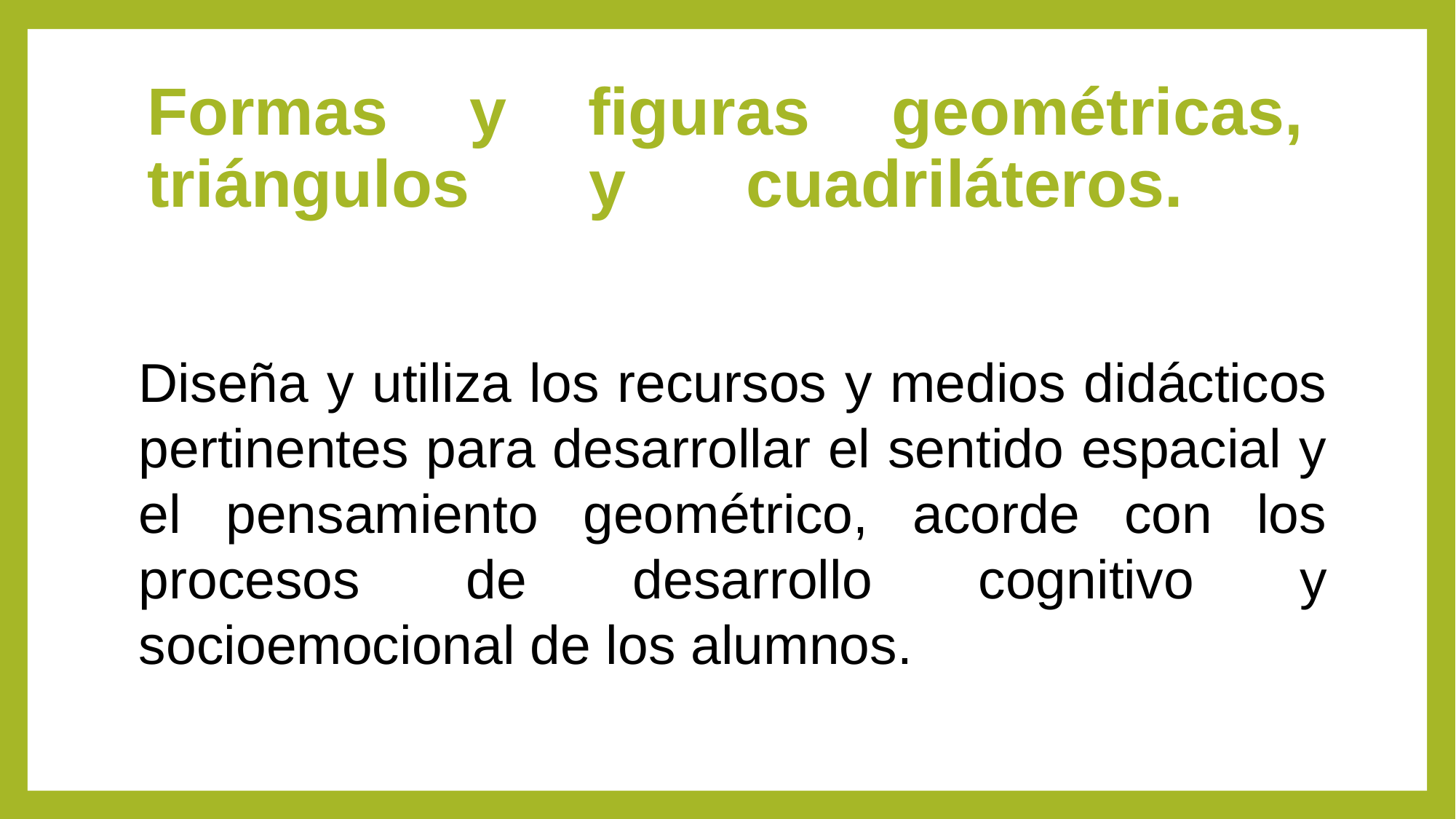

# Formas y figuras geométricas, triángulos y cuadriláteros.

Diseña y utiliza los recursos y medios didácticos pertinentes para desarrollar el sentido espacial y el pensamiento geométrico, acorde con los procesos de desarrollo cognitivo y socioemocional de los alumnos.